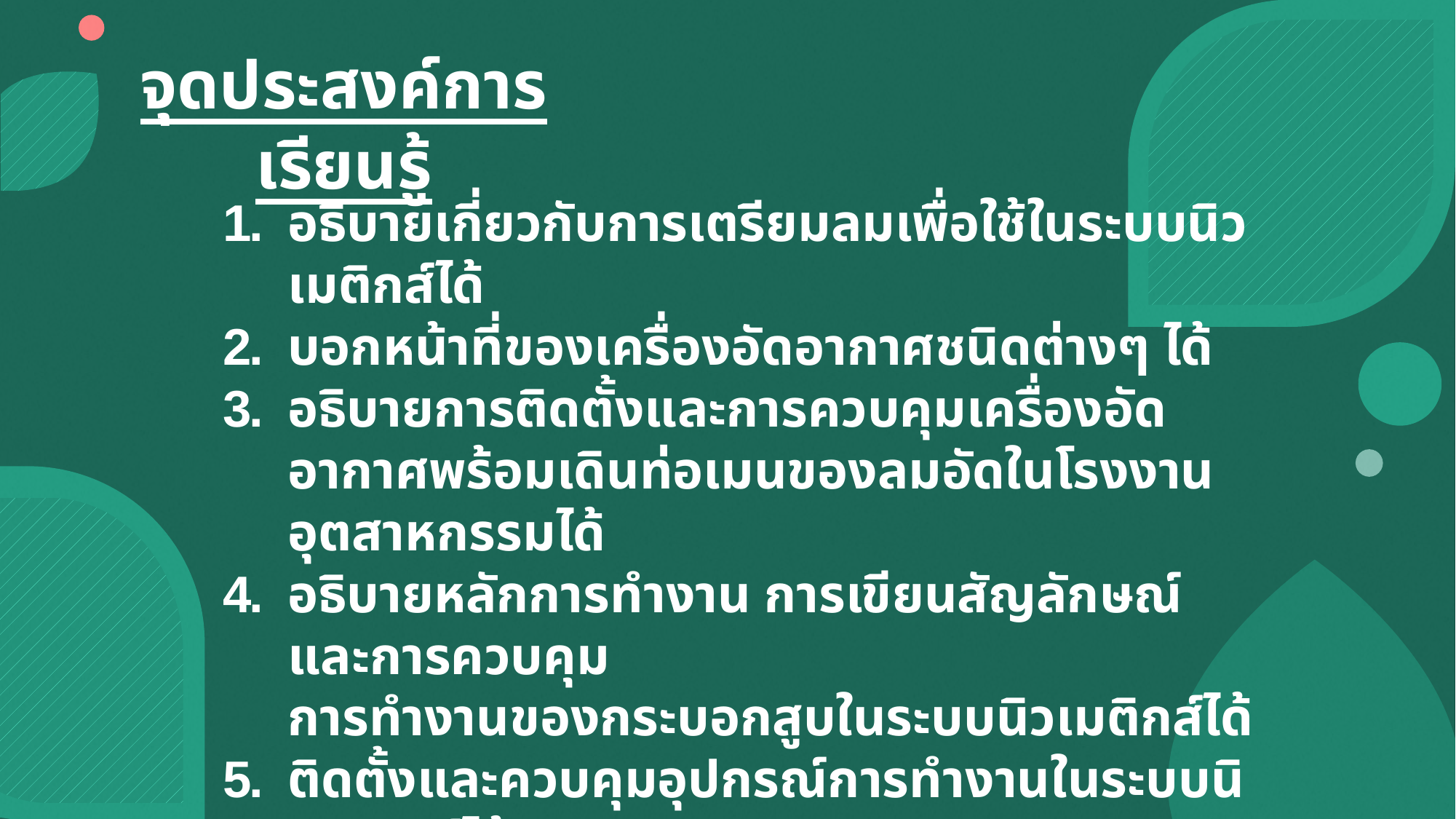

จุดประสงค์การเรียนรู้
อธิบายเกี่ยวกับการเตรียมลมเพื่อใช้ในระบบนิวเมติกส์ได้
บอกหน้าที่ของเครื่องอัดอากาศชนิดต่างๆ ได้
อธิบายการติดตั้งและการควบคุมเครื่องอัดอากาศพร้อมเดินท่อเมนของลมอัดในโรงงานอุตสาหกรรมได้
อธิบายหลักการทำงาน การเขียนสัญลักษณ์ และการควบคุม
การทำงานของกระบอกสูบในระบบนิวเมติกส์ได้
ติดตั้งและควบคุมอุปกรณ์การทำงานในระบบนิวเมติกส์ได้
มีเจตคติและกิจนิสัยที่ดีในการทำงานด้วยความละเอียดรอบคอบ ปลอดภัย เป็นระเบียบ สะอาด ตรงต่อเวลา มีความซื่อสัตย์ รับผิดชอบ และรักษาสภาพแวดล้อม